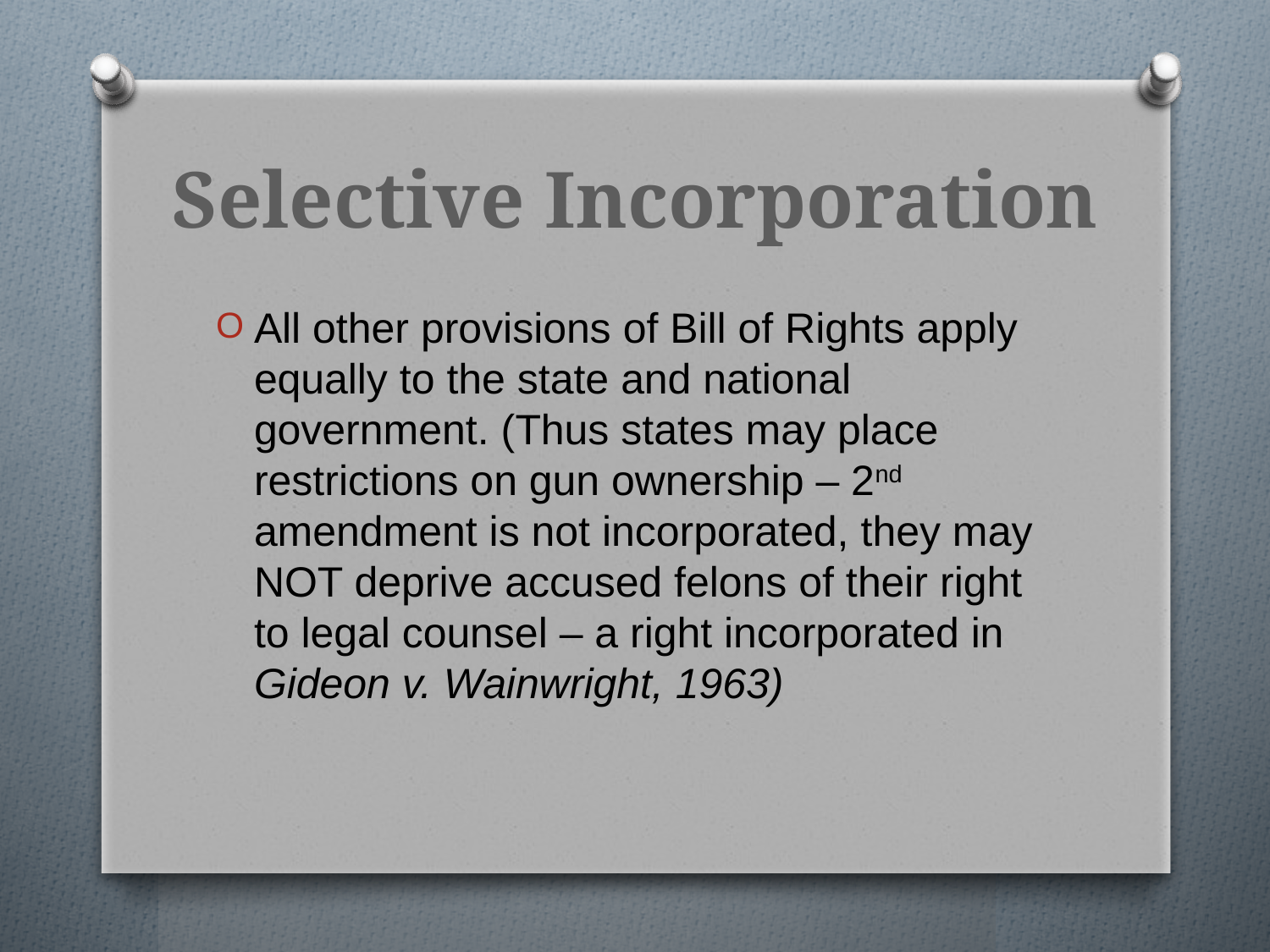

# Selective Incorporation
All other provisions of Bill of Rights apply equally to the state and national government. (Thus states may place restrictions on gun ownership – 2nd amendment is not incorporated, they may NOT deprive accused felons of their right to legal counsel – a right incorporated in Gideon v. Wainwright, 1963)